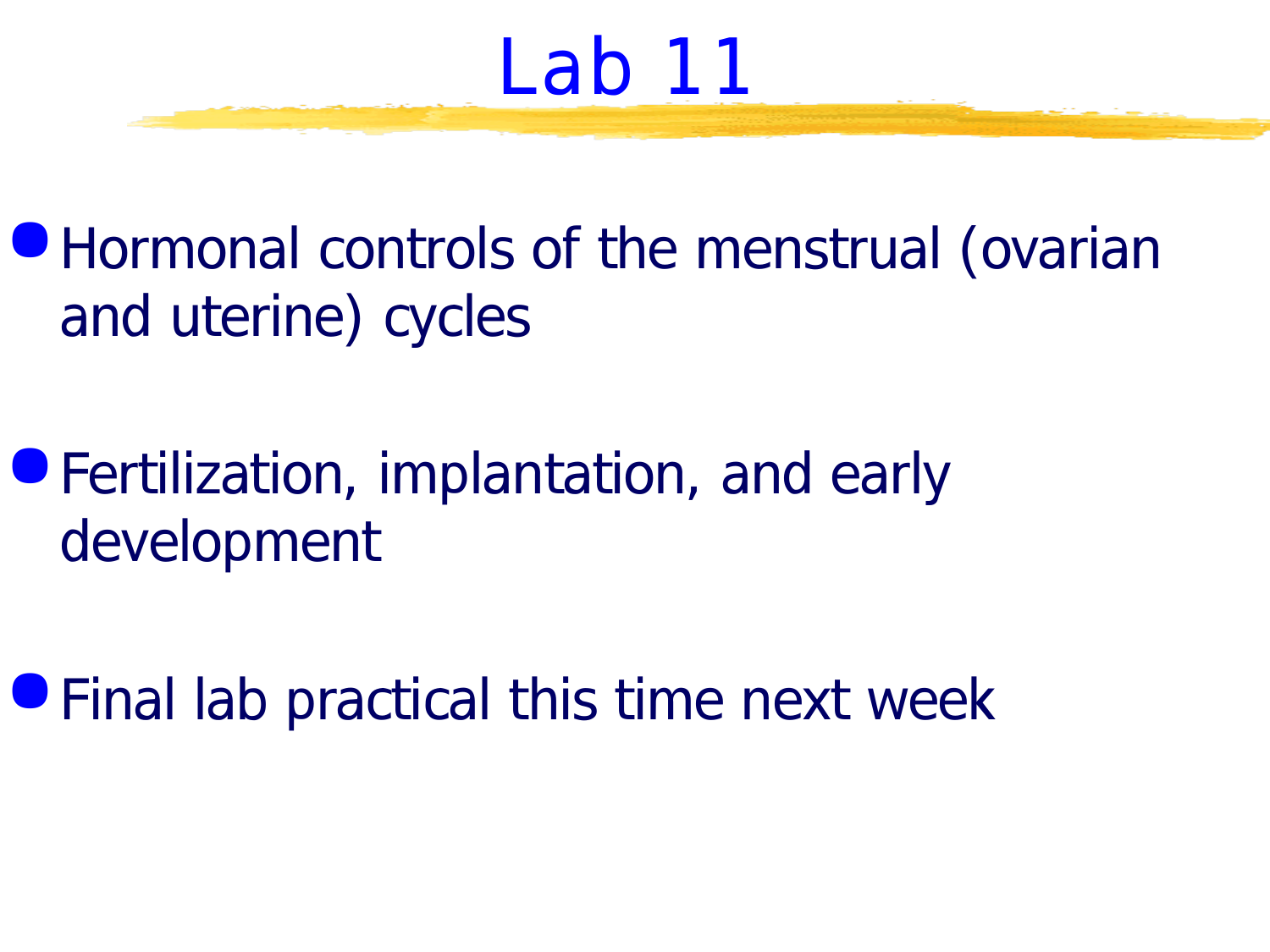

# Lab 11

Hormonal controls of the menstrual (ovarian and uterine) cycles

Fertilization, implantation, and early development

Final lab practical this time next week